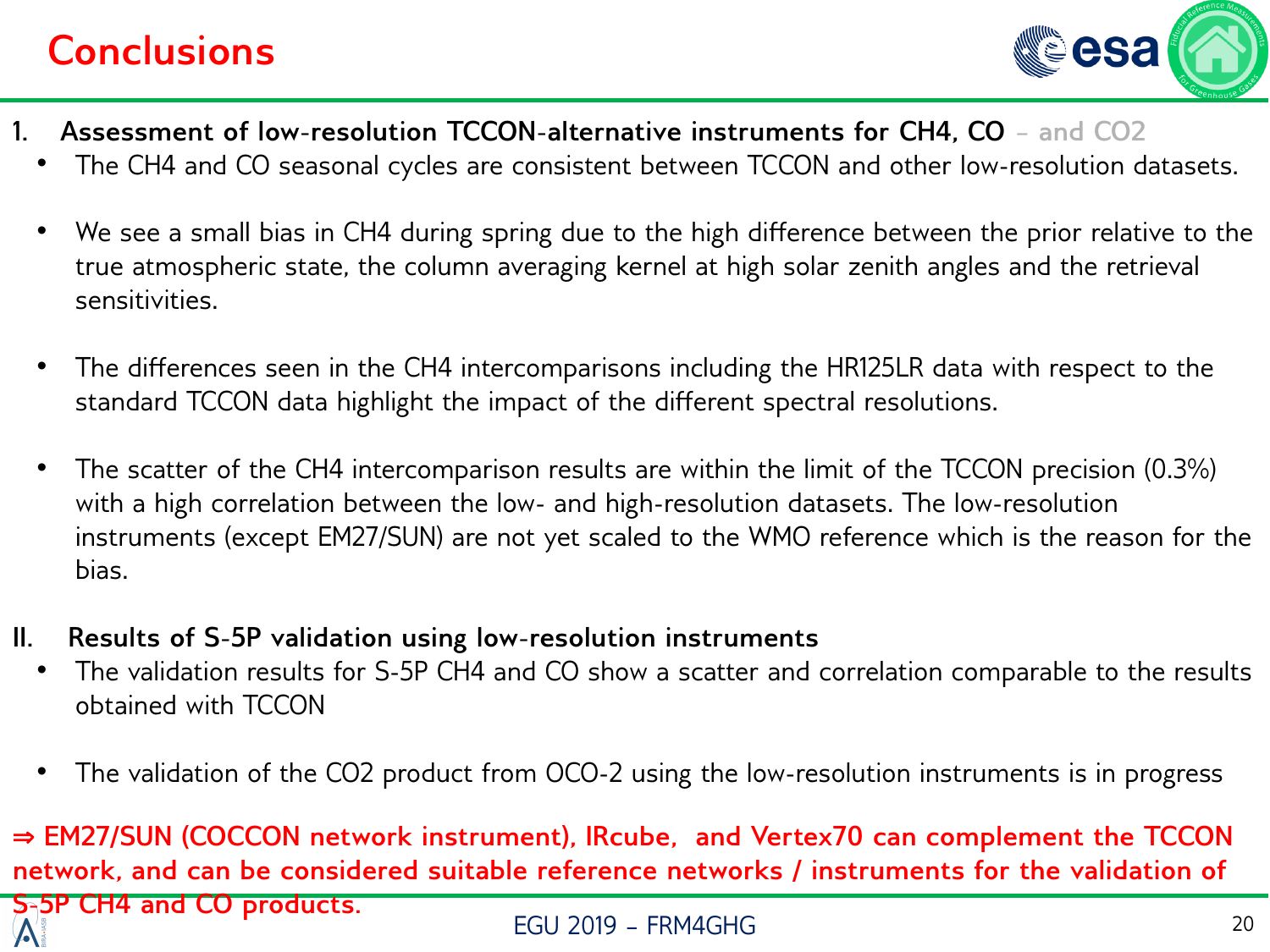

# Conclusions
Assessment of low-resolution TCCON-alternative instruments for CH4, CO – and CO2
The CH4 and CO seasonal cycles are consistent between TCCON and other low-resolution datasets.

We see a small bias in CH4 during spring due to the high difference between the prior relative to the true atmospheric state, the column averaging kernel at high solar zenith angles and the retrieval sensitivities.

The differences seen in the CH4 intercomparisons including the HR125LR data with respect to the standard TCCON data highlight the impact of the different spectral resolutions.

The scatter of the CH4 intercomparison results are within the limit of the TCCON precision (0.3%) with a high correlation between the low- and high-resolution datasets. The low-resolution instruments (except EM27/SUN) are not yet scaled to the WMO reference which is the reason for the bias.

Results of S-5P validation using low-resolution instruments
The validation results for S-5P CH4 and CO show a scatter and correlation comparable to the results obtained with TCCON

The validation of the CO2 product from OCO-2 using the low-resolution instruments is in progress

⇒ EM27/SUN (COCCON network instrument), IRcube,  and Vertex70 can complement the TCCON network, and can be considered suitable reference networks / instruments for the validation of S-5P CH4 and CO products.
20